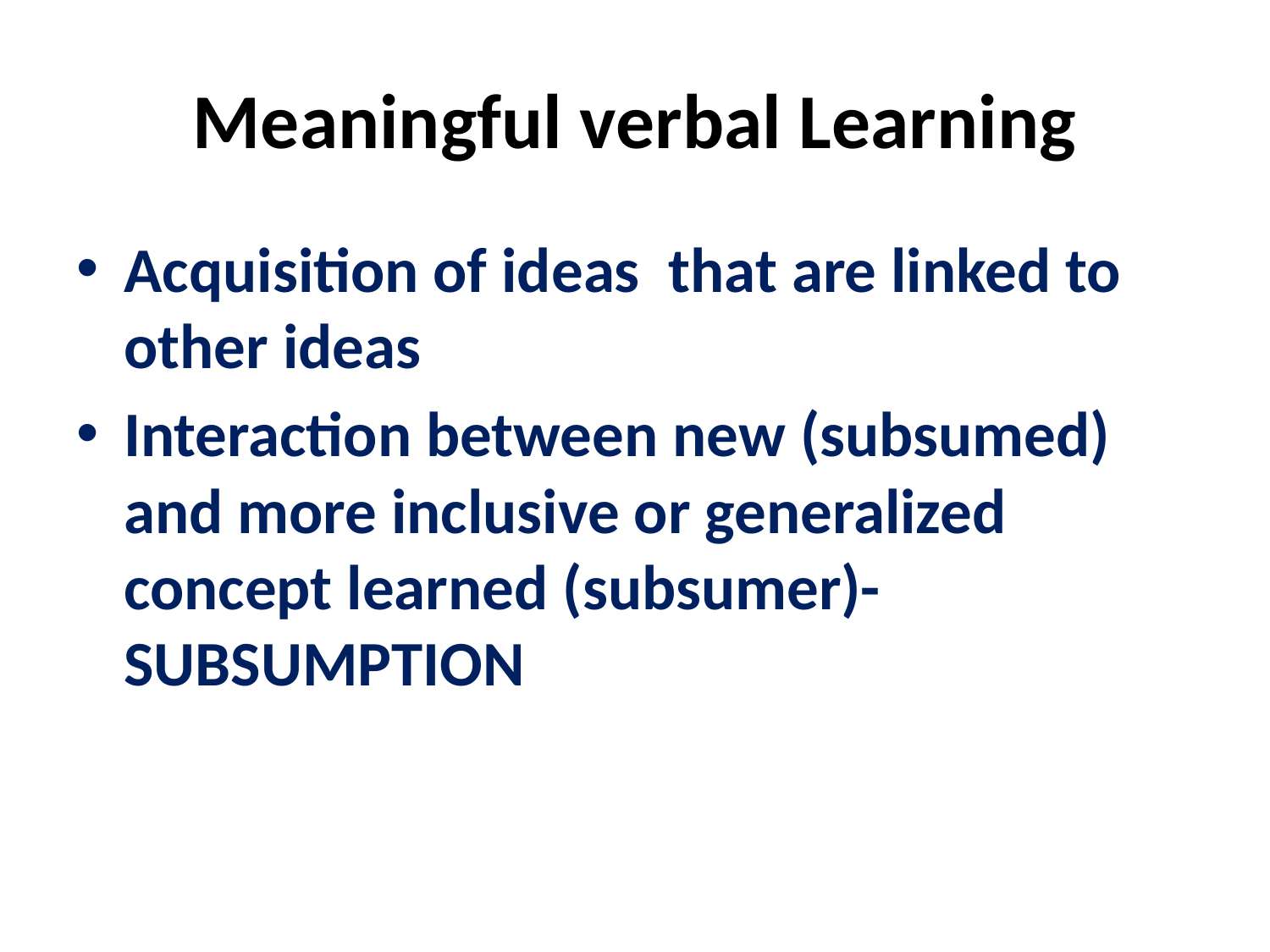

# Meaningful verbal Learning
Acquisition of ideas  that are linked to other ideas
Interaction between new (subsumed) and more inclusive or generalized concept learned (subsumer)- SUBSUMPTION